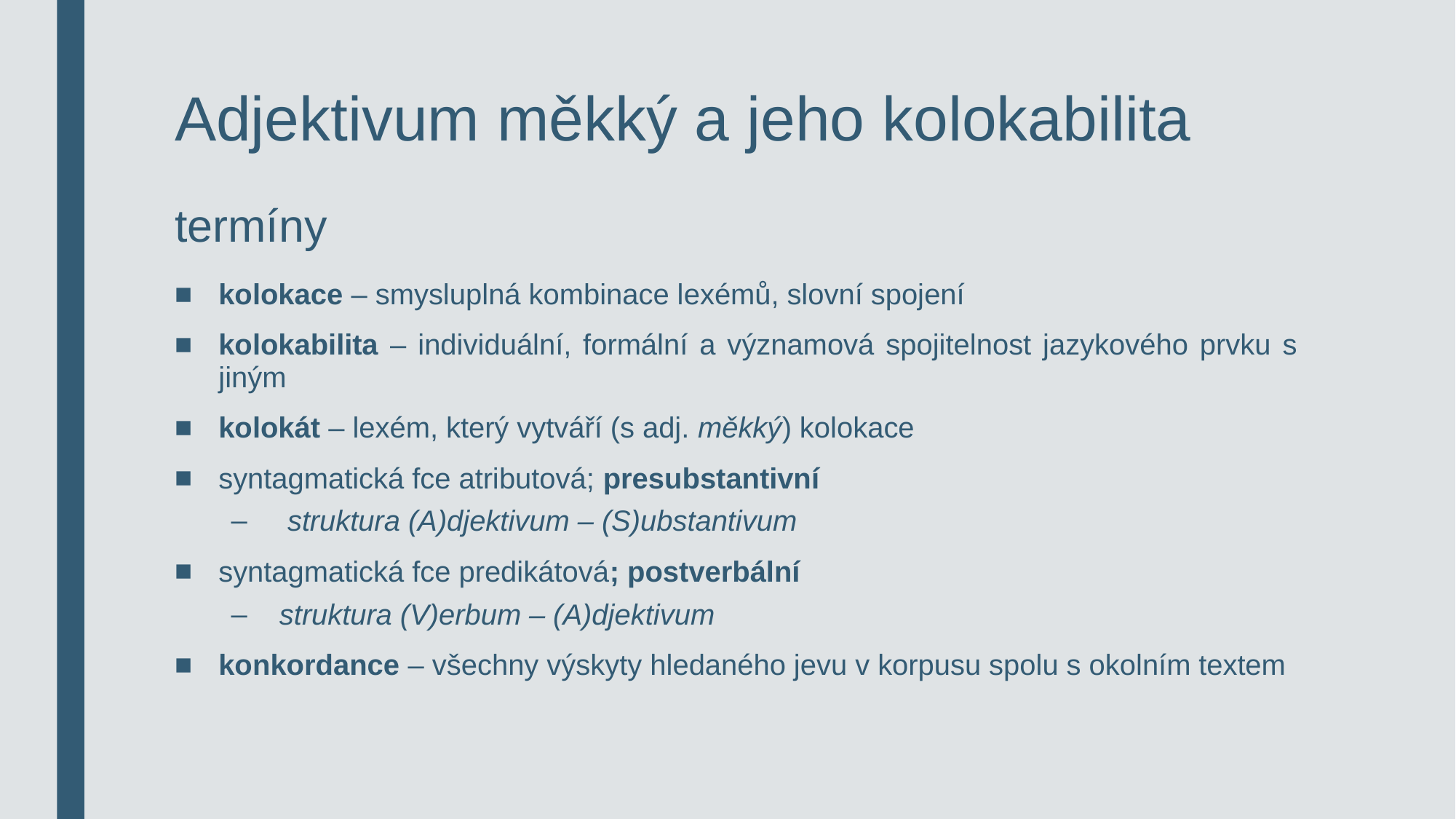

# Adjektivum měkký a jeho kolokabilita termíny
kolokace – smysluplná kombinace lexémů, slovní spojení
kolokabilita – individuální, formální a významová spojitelnost jazykového prvku s jiným
kolokát – lexém, který vytváří (s adj. měkký) kolokace
syntagmatická fce atributová; presubstantivní
 struktura (A)djektivum – (S)ubstantivum
syntagmatická fce predikátová; postverbální
struktura (V)erbum – (A)djektivum
konkordance – všechny výskyty hledaného jevu v korpusu spolu s okolním textem